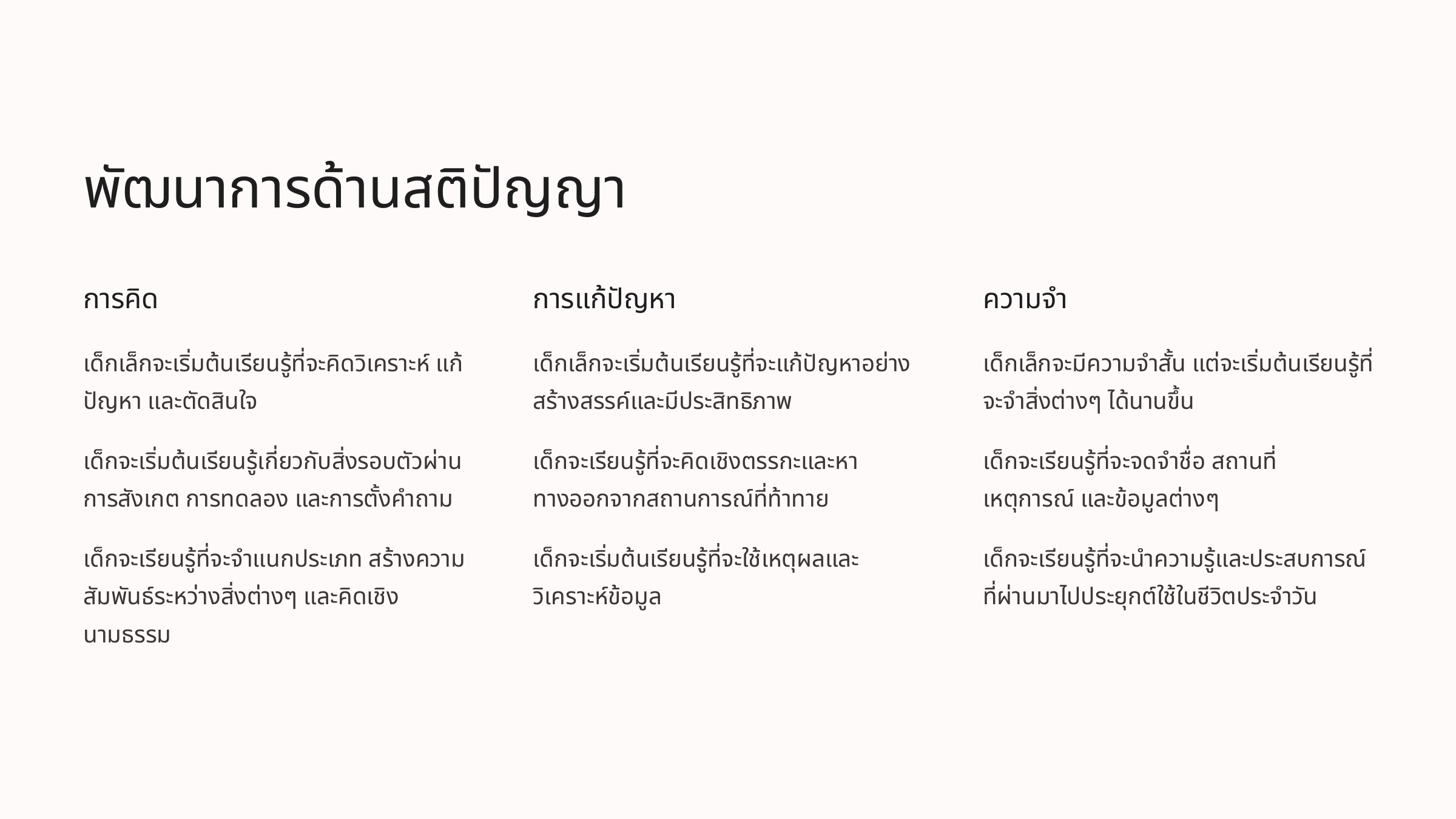

พัฒนาการด้านสติปัญญา
การคิด
การแก้ปัญหา
ความจำ
เด็กเล็กจะเริ่มต้นเรียนรู้ที่จะคิดวิเคราะห์ แก้ปัญหา และตัดสินใจ
เด็กเล็กจะเริ่มต้นเรียนรู้ที่จะแก้ปัญหาอย่างสร้างสรรค์และมีประสิทธิภาพ
เด็กเล็กจะมีความจำสั้น แต่จะเริ่มต้นเรียนรู้ที่จะจำสิ่งต่างๆ ได้นานขึ้น
เด็กจะเริ่มต้นเรียนรู้เกี่ยวกับสิ่งรอบตัวผ่านการสังเกต การทดลอง และการตั้งคำถาม
เด็กจะเรียนรู้ที่จะคิดเชิงตรรกะและหาทางออกจากสถานการณ์ที่ท้าทาย
เด็กจะเรียนรู้ที่จะจดจำชื่อ สถานที่ เหตุการณ์ และข้อมูลต่างๆ
เด็กจะเรียนรู้ที่จะจำแนกประเภท สร้างความสัมพันธ์ระหว่างสิ่งต่างๆ และคิดเชิงนามธรรม
เด็กจะเริ่มต้นเรียนรู้ที่จะใช้เหตุผลและวิเคราะห์ข้อมูล
เด็กจะเรียนรู้ที่จะนำความรู้และประสบการณ์ที่ผ่านมาไปประยุกต์ใช้ในชีวิตประจำวัน